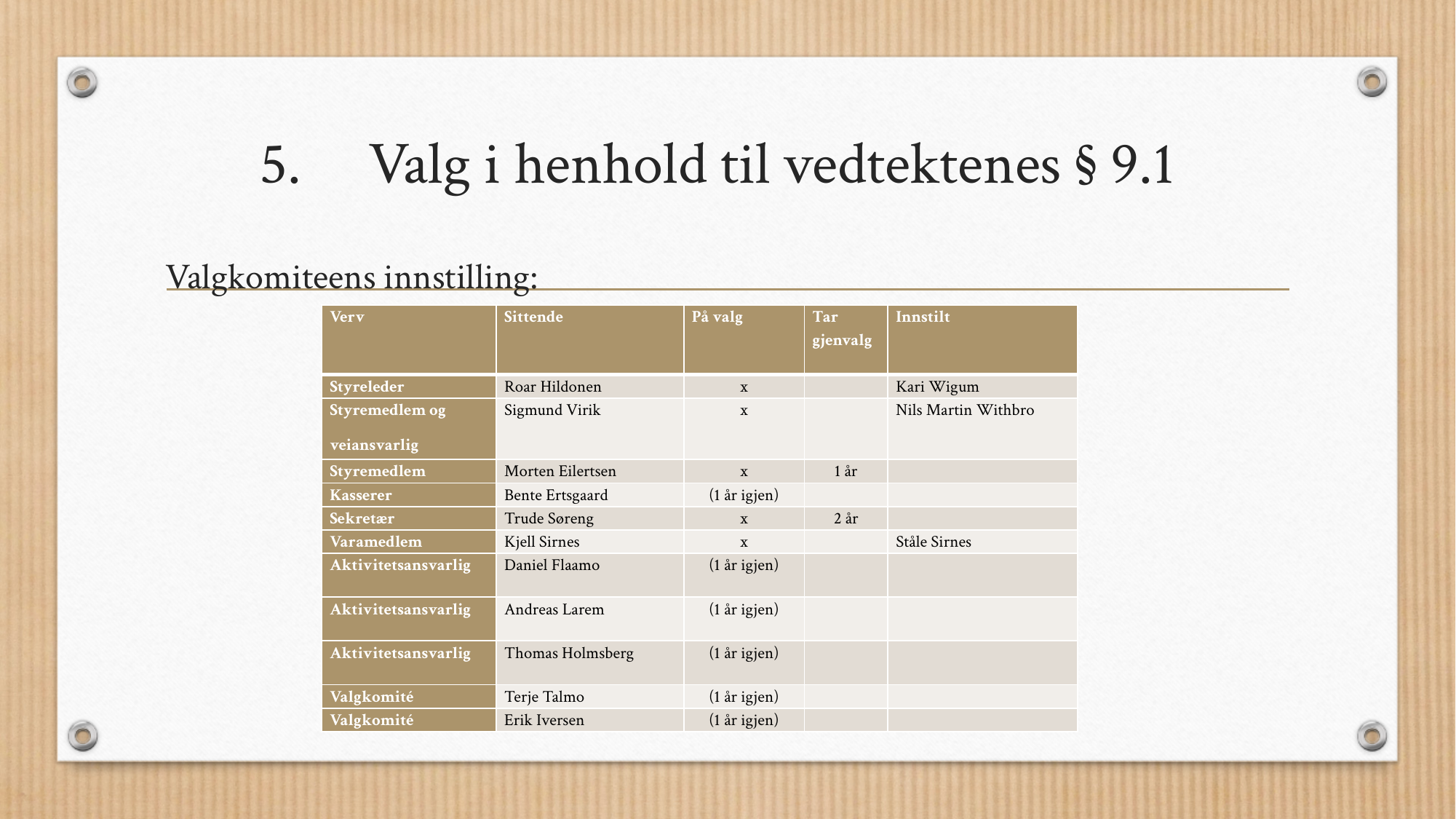

# Valg i henhold til vedtektenes § 9.1
Valgkomiteens innstilling:

| Verv | Sittende | På valg | Tar gjenvalg | Innstilt |
| --- | --- | --- | --- | --- |
| Styreleder | Roar Hildonen | x |  | Kari Wigum |
| Styremedlem og veiansvarlig | Sigmund Virik | x |  | Nils Martin Withbro |
| Styremedlem | Morten Eilertsen | x | 1 år |  |
| Kasserer | Bente Ertsgaard | (1 år igjen) |  |  |
| Sekretær | Trude Søreng | x | 2 år |  |
| Varamedlem | Kjell Sirnes | x |  | Ståle Sirnes |
| Aktivitetsansvarlig | Daniel Flaamo | (1 år igjen) |  |  |
| Aktivitetsansvarlig | Andreas Larem | (1 år igjen) |  |  |
| Aktivitetsansvarlig | Thomas Holmsberg | (1 år igjen) |  |  |
| Valgkomité | Terje Talmo | (1 år igjen) |  |  |
| Valgkomité | Erik Iversen | (1 år igjen) |  |  |